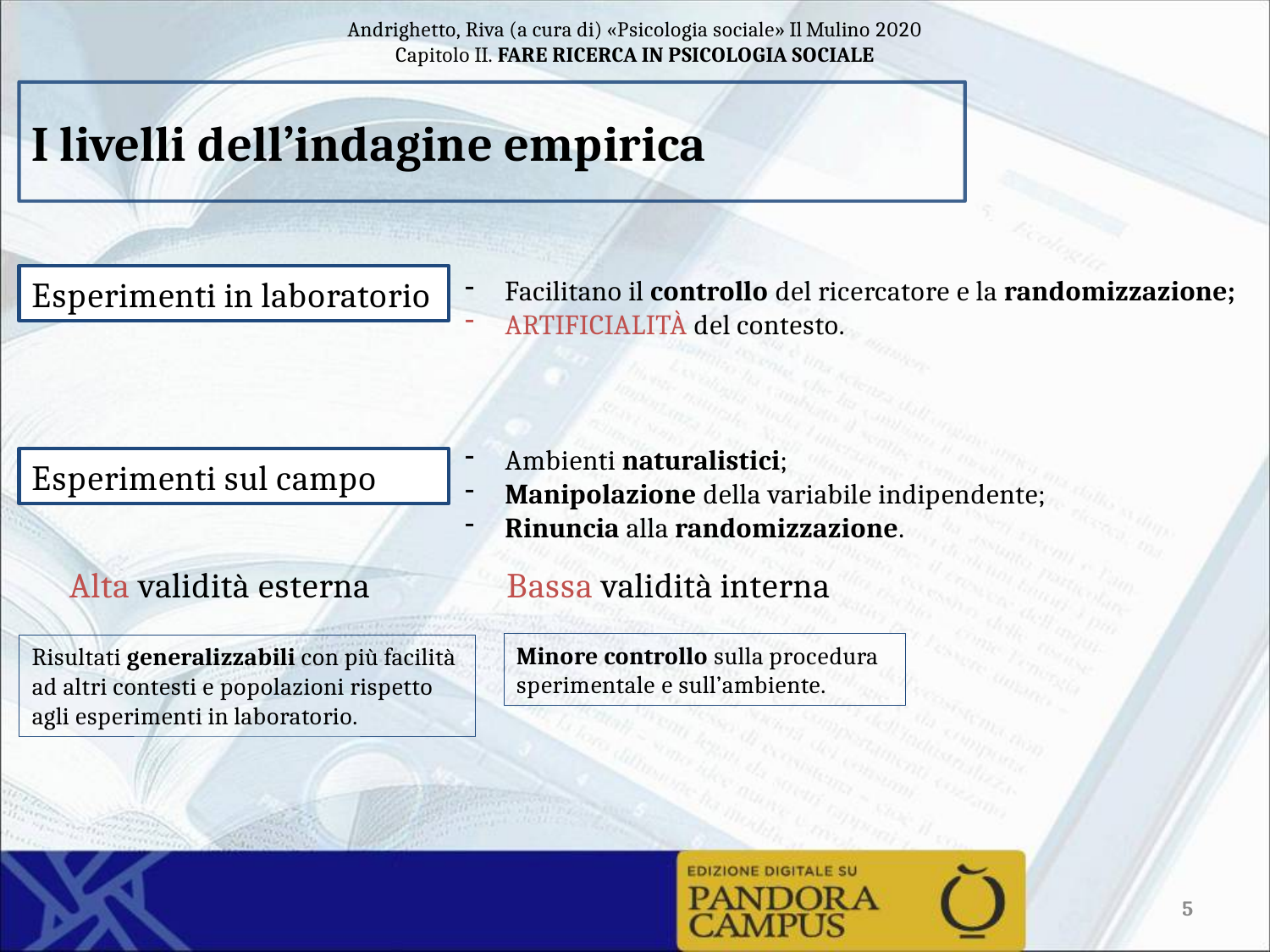

I livelli dell’indagine empirica

Esperimenti in laboratorio
Facilitano il controllo del ricercatore e la randomizzazione;
ARTIFICIALITÀ del contesto.

Ambienti naturalistici;
Manipolazione della variabile indipendente;
Rinuncia alla randomizzazione.
Esperimenti sul campo
Alta validità esterna
Bassa validità interna
Minore controllo sulla procedura sperimentale e sull’ambiente.
Risultati generalizzabili con più facilità ad altri contesti e popolazioni rispetto agli esperimenti in laboratorio.
5